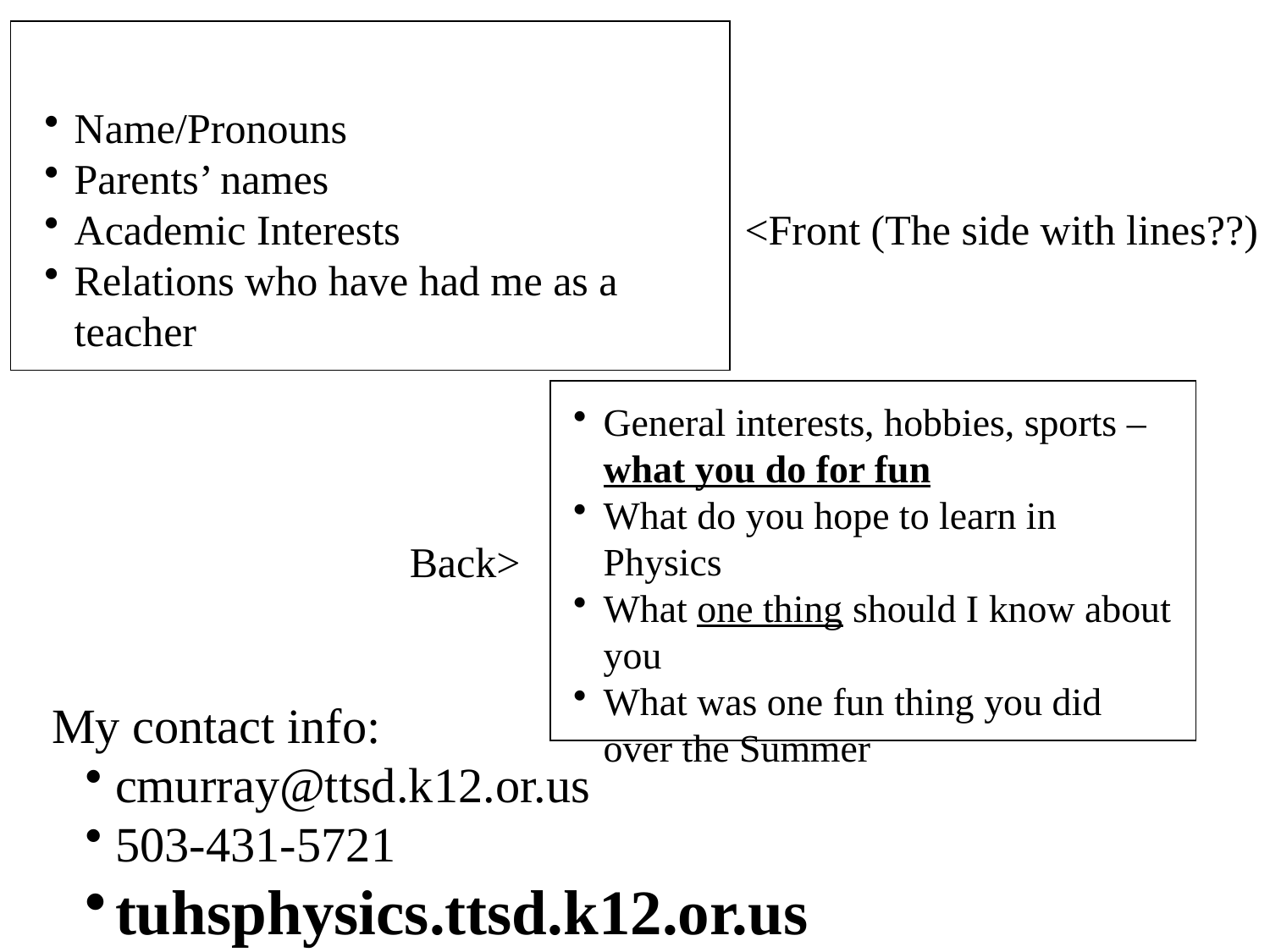

Name/Pronouns
Parents’ names
Academic Interests
Relations who have had me as a teacher
<Front (The side with lines??)

General interests, hobbies, sports – what you do for fun
What do you hope to learn in Physics
What one thing should I know about you
What was one fun thing you did over the Summer
Back>
My contact info:
cmurray@ttsd.k12.or.us
503-431-5721
tuhsphysics.ttsd.k12.or.us